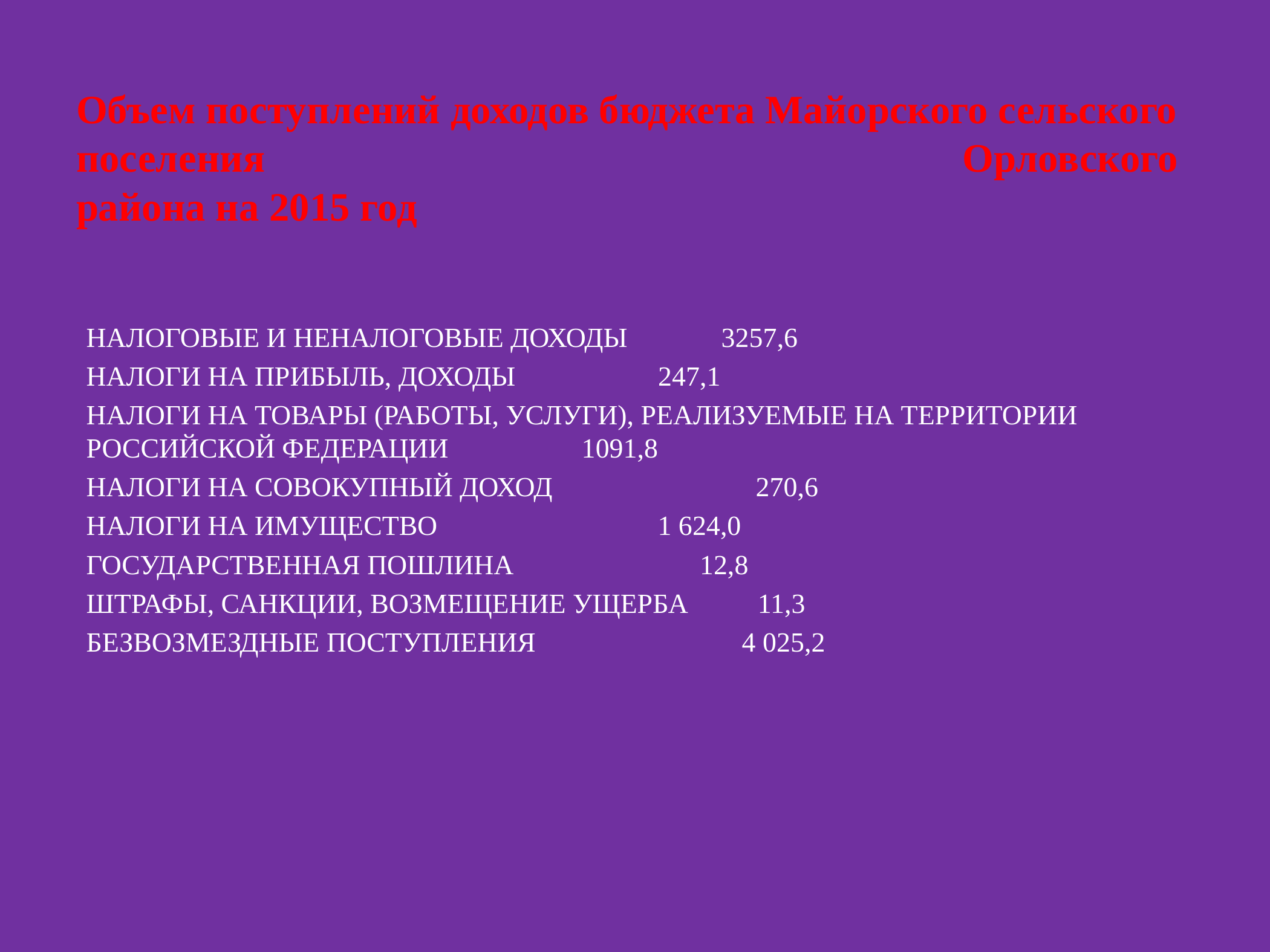

Объем поступлений доходов бюджета Майорского сельского поселения                                                                     Орловского района на 2015 год
НАЛОГОВЫЕ И НЕНАЛОГОВЫЕ ДОХОДЫ 	3257,6
НАЛОГИ НА ПРИБЫЛЬ, ДОХОДЫ 	                 247,1
НАЛОГИ НА ТОВАРЫ (РАБОТЫ, УСЛУГИ), РЕАЛИЗУЕМЫЕ НА ТЕРРИТОРИИ РОССИЙСКОЙ ФЕДЕРАЦИИ 	      1091,8
НАЛОГИ НА СОВОКУПНЫЙ ДОХОД 	                  270,6
НАЛОГИ НА ИМУЩЕСТВО 	                              1 624,0
ГОСУДАРСТВЕННАЯ ПОШЛИНА 	                       12,8
ШТРАФЫ, САНКЦИИ, ВОЗМЕЩЕНИЕ УЩЕРБА          11,3
БЕЗВОЗМЕЗДНЫЕ ПОСТУПЛЕНИЯ 	                4 025,2